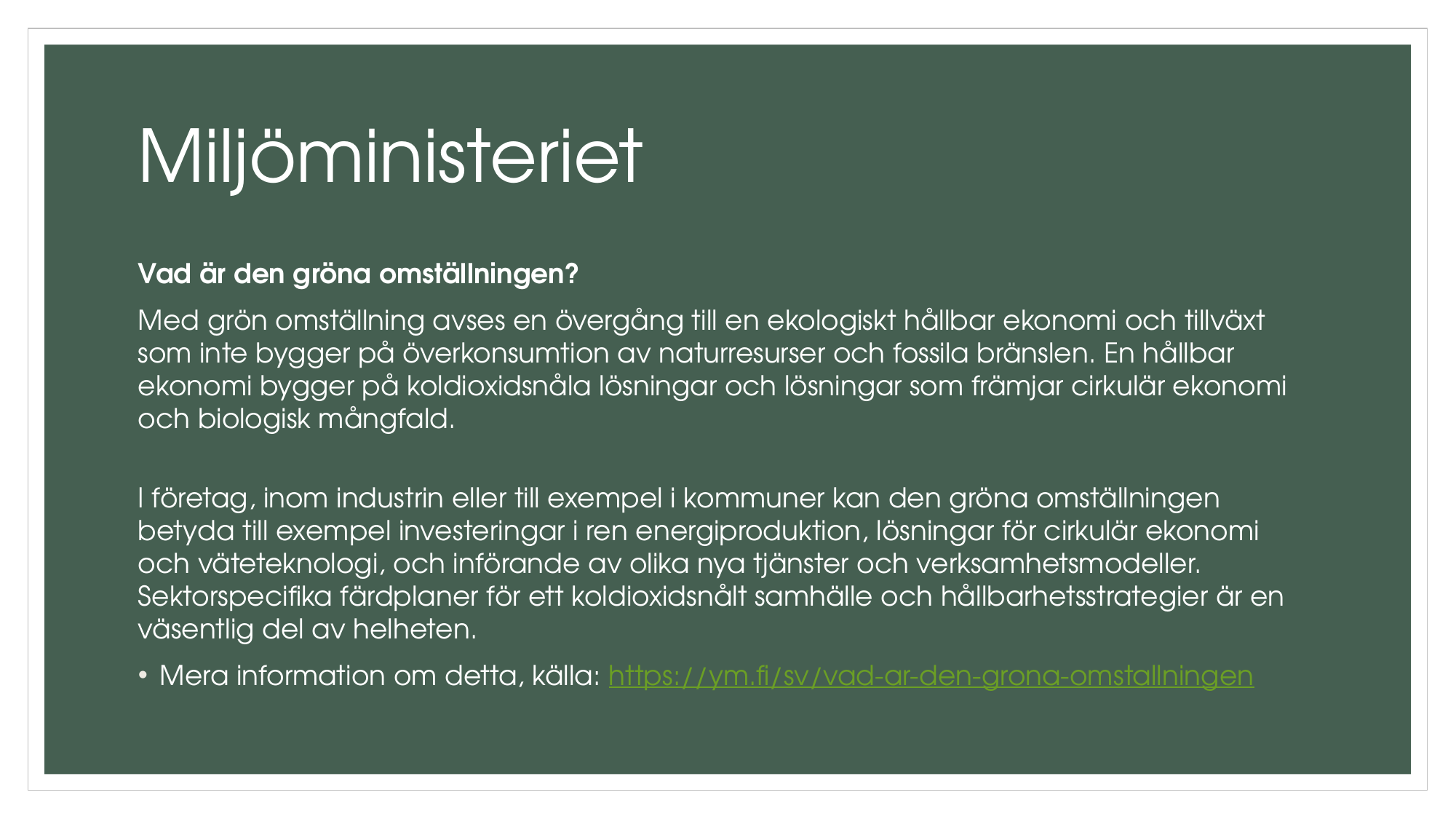

# Miljöministeriet
Vad är den gröna omställningen?
Med grön omställning avses en övergång till en ekologiskt hållbar ekonomi och tillväxt som inte bygger på överkonsumtion av naturresurser och fossila bränslen. En hållbar ekonomi bygger på koldioxidsnåla lösningar och lösningar som främjar cirkulär ekonomi och biologisk mångfald.
I företag, inom industrin eller till exempel i kommuner kan den gröna omställningen betyda till exempel investeringar i ren energiproduktion, lösningar för cirkulär ekonomi och väteteknologi, och införande av olika nya tjänster och verksamhetsmodeller. Sektorspecifika färdplaner för ett koldioxidsnålt samhälle och hållbarhetsstrategier är en väsentlig del av helheten.
Mera information om detta, källa: https://ym.fi/sv/vad-ar-den-grona-omstallningen